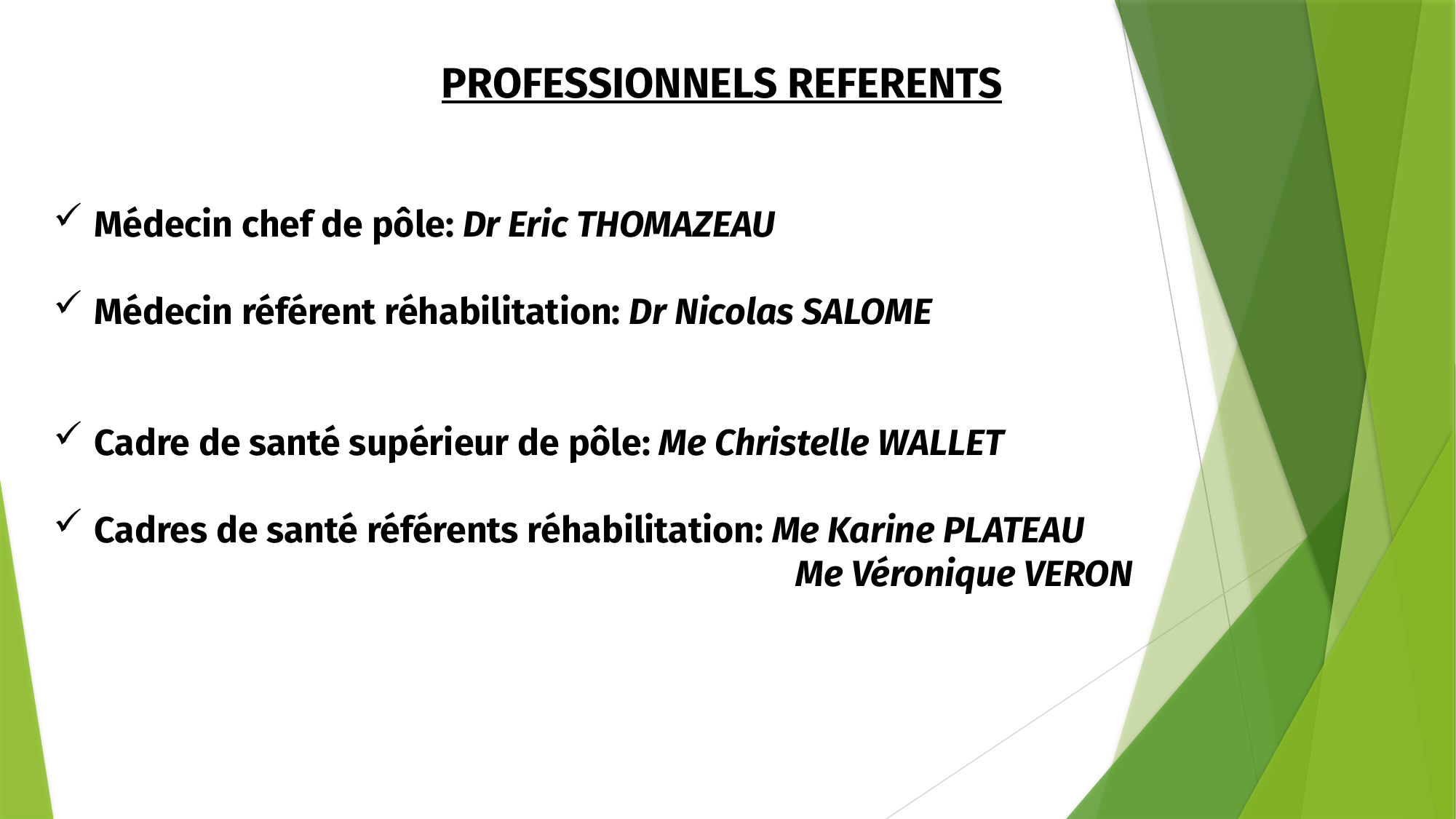

PROFESSIONNELS REFERENTS

Médecin chef de pôle: Dr Eric THOMAZEAU

Médecin référent réhabilitation: Dr Nicolas SALOME

Cadre de santé supérieur de pôle: Me Christelle WALLET

Cadres de santé référents réhabilitation: Me Karine PLATEAU
					                   Me Véronique VERON